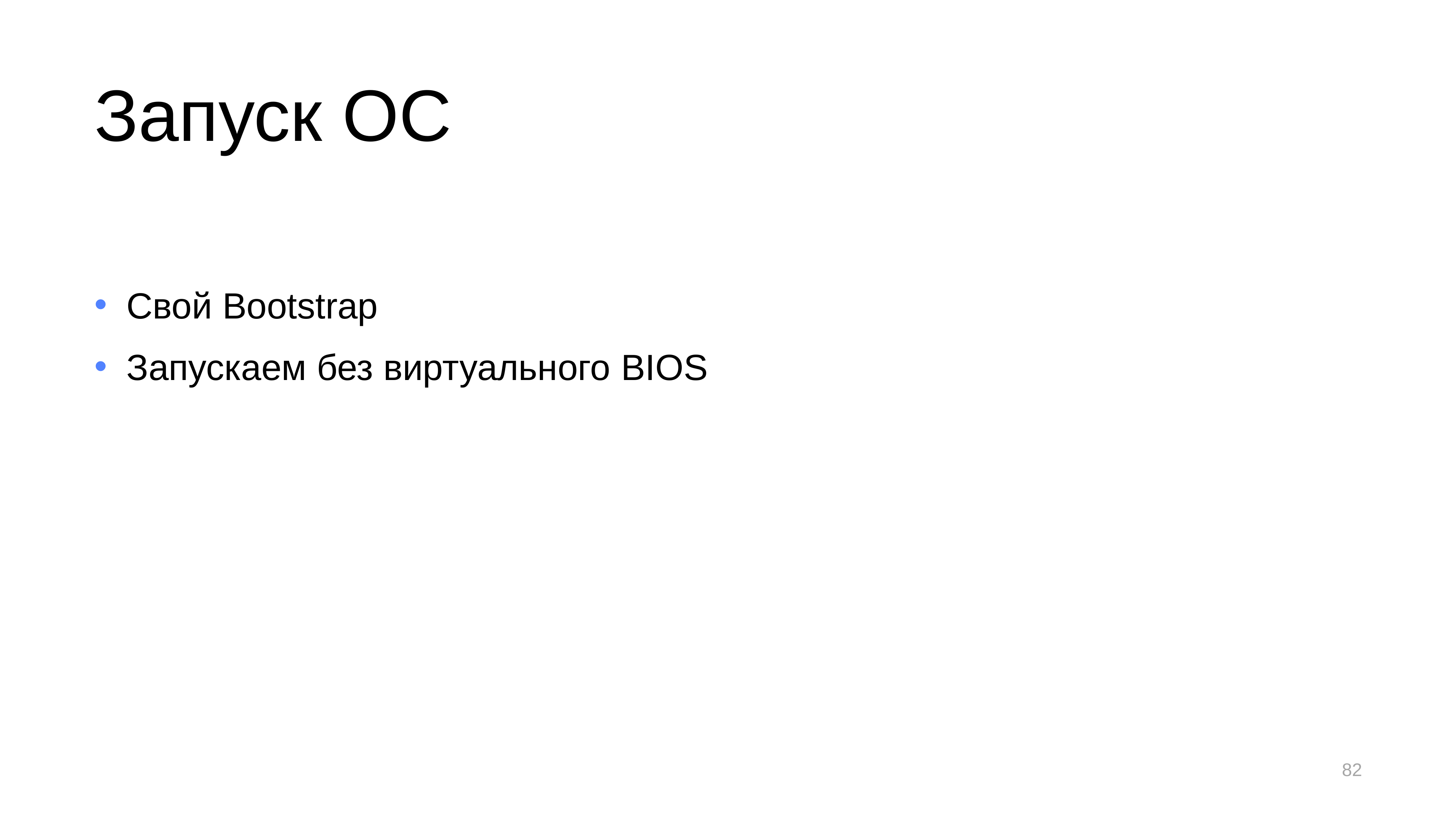

# Запуск ОС
Свой Bootstrap
Запускаем без виртуального BIOS

82